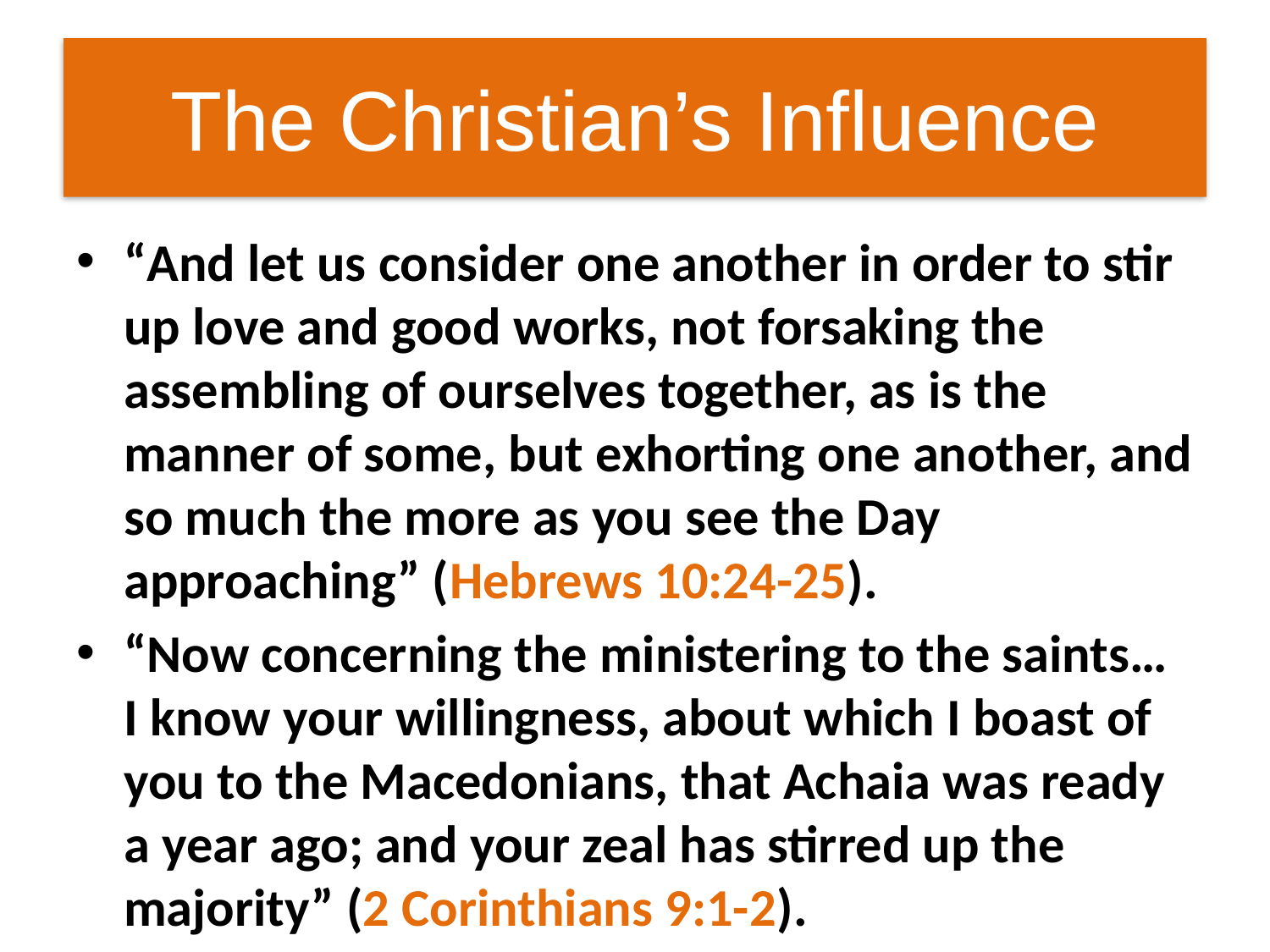

# The Christian’s Influence
“And let us consider one another in order to stir up love and good works, not forsaking the assembling of ourselves together, as is the manner of some, but exhorting one another, and so much the more as you see the Day approaching” (Hebrews 10:24-25).
“Now concerning the ministering to the saints… I know your willingness, about which I boast of you to the Macedonians, that Achaia was ready a year ago; and your zeal has stirred up the majority” (2 Corinthians 9:1-2).